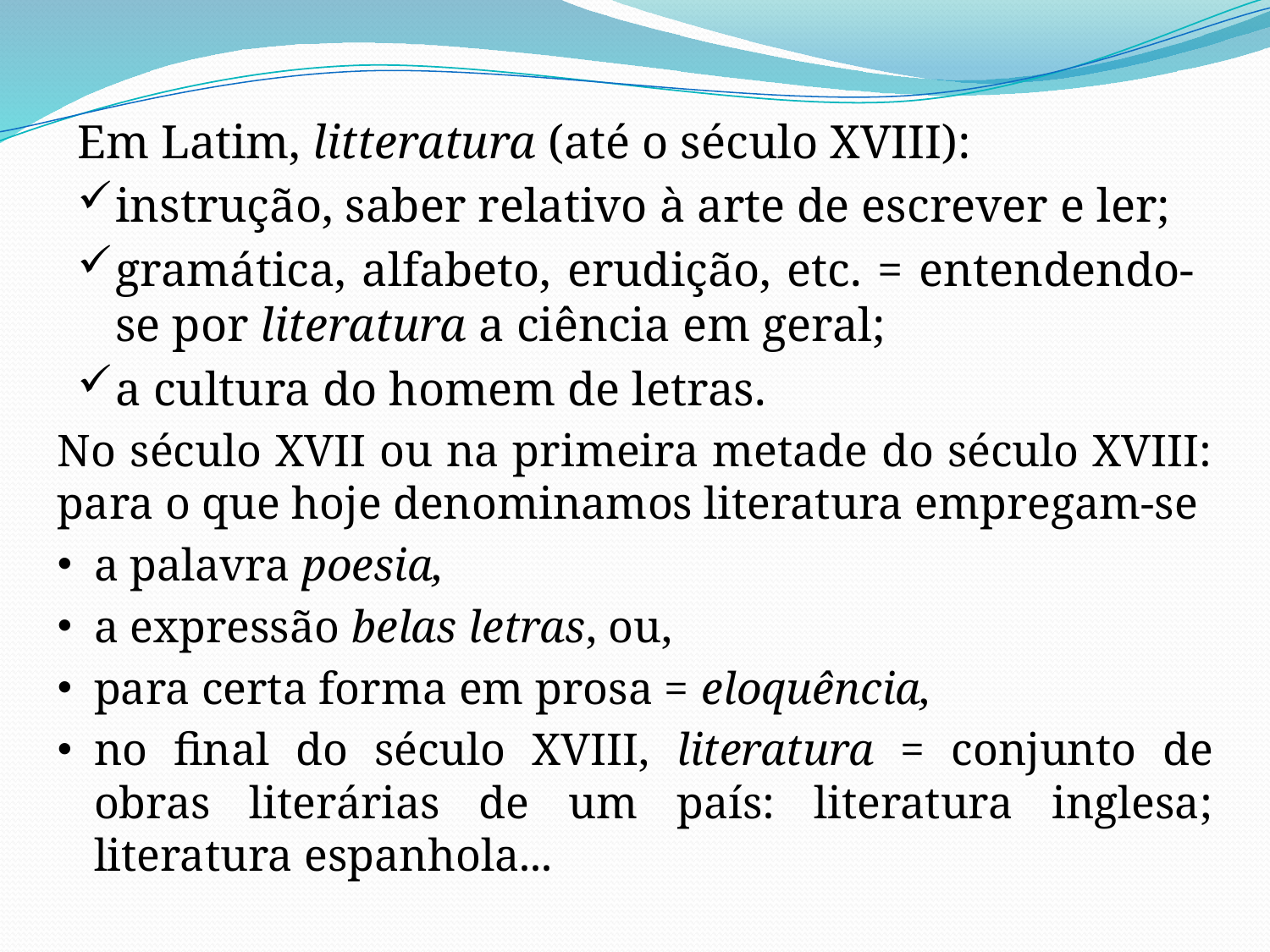

Em Latim, litteratura (até o século XVIII):
instrução, saber relativo à arte de escrever e ler;
gramática, alfabeto, erudição, etc. = entendendo-se por literatura a ciência em geral;
a cultura do homem de letras.

No século XVII ou na primeira metade do século XVIII: para o que hoje denominamos literatura empregam-se
a palavra poesia,
a expressão belas letras, ou,
para certa forma em prosa = eloquência,
no final do século XVIII, literatura = conjunto de obras literárias de um país: literatura inglesa; literatura espanhola...